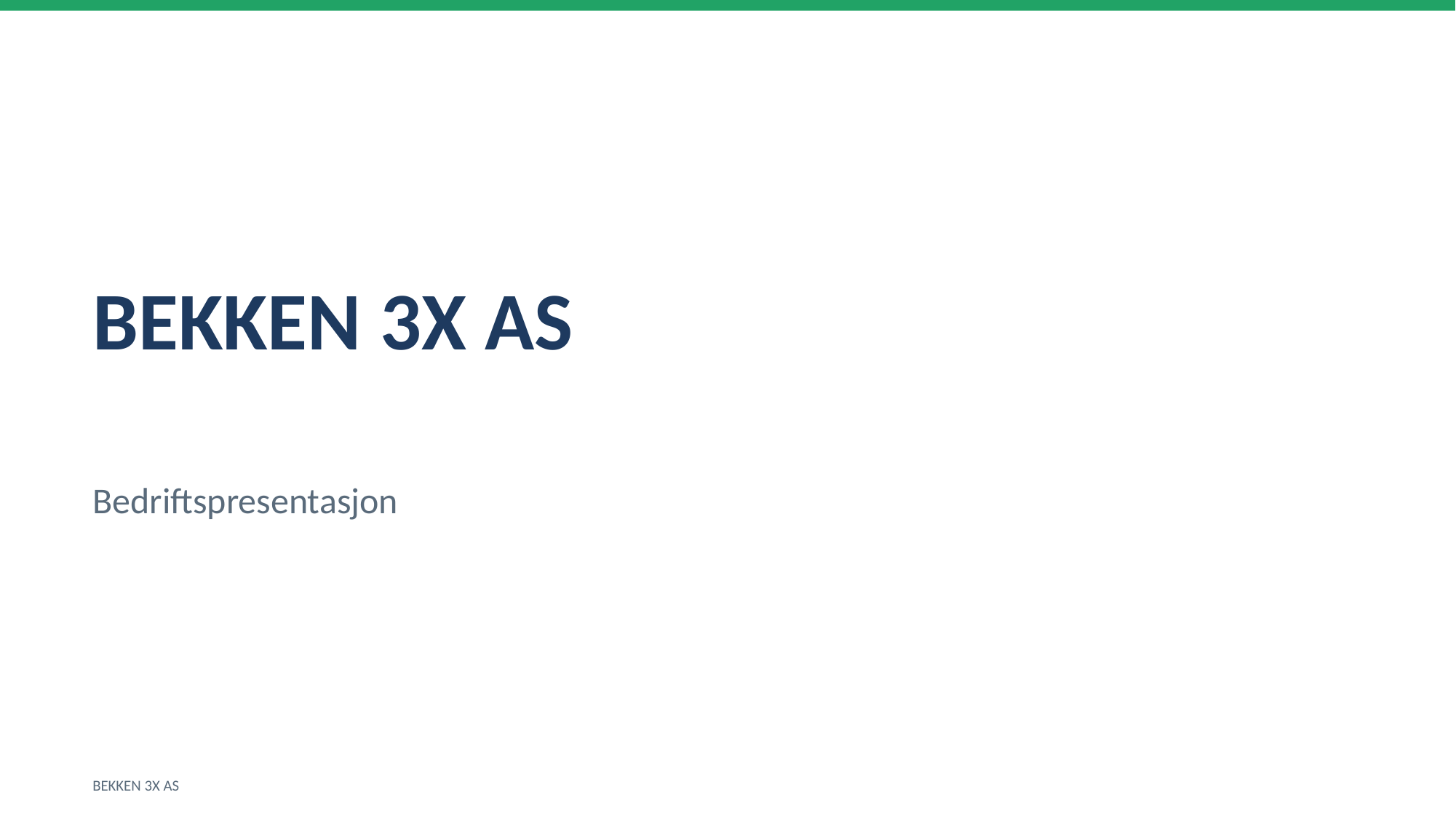

BEKKEN 3X AS
Bedriftspresentasjon
BEKKEN 3X AS